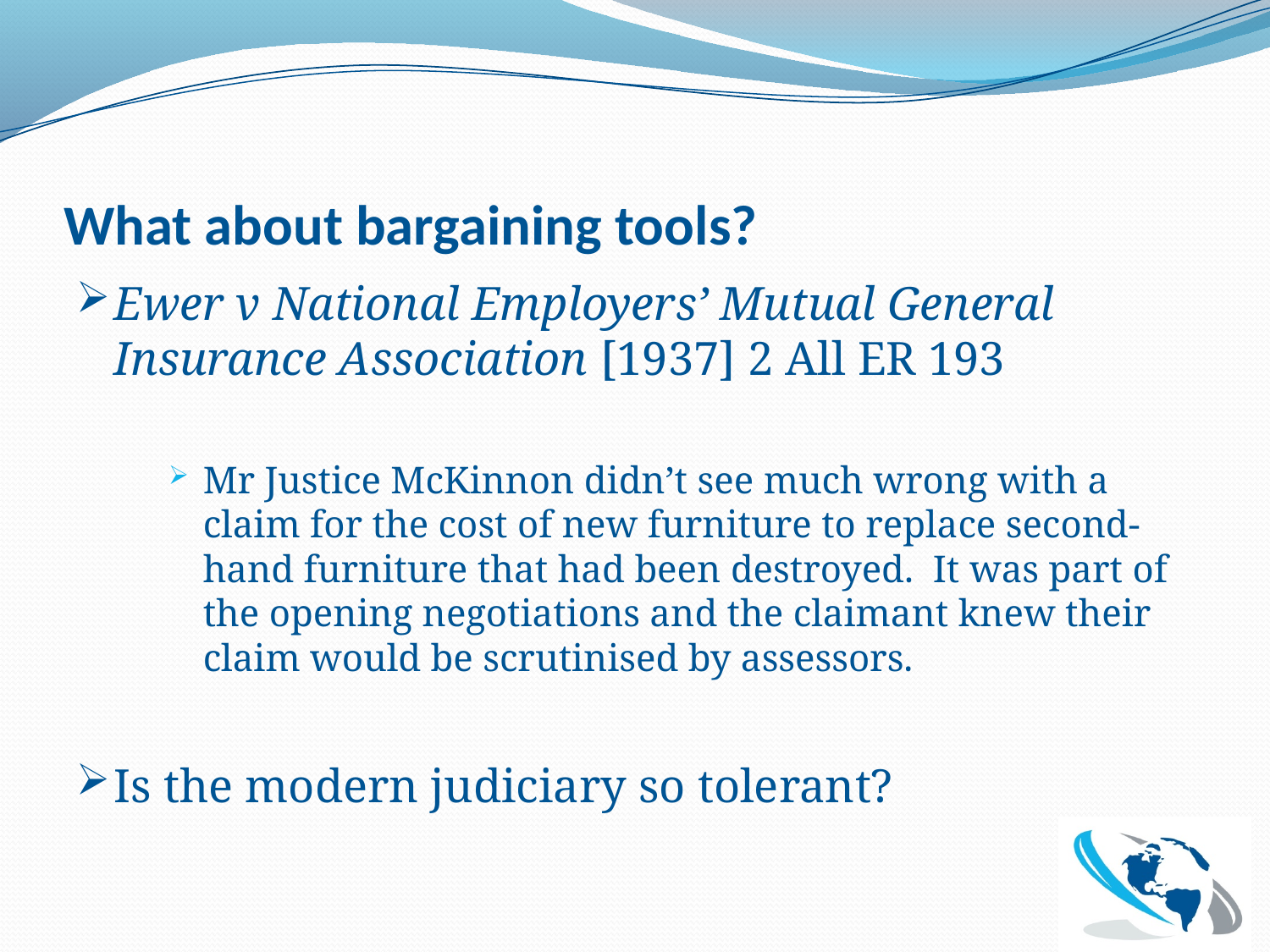

# What about bargaining tools?
Ewer v National Employers’ Mutual General Insurance Association [1937] 2 All ER 193

Mr Justice McKinnon didn’t see much wrong with a claim for the cost of new furniture to replace second-hand furniture that had been destroyed.  It was part of the opening negotiations and the claimant knew their claim would be scrutinised by assessors.

Is the modern judiciary so tolerant?